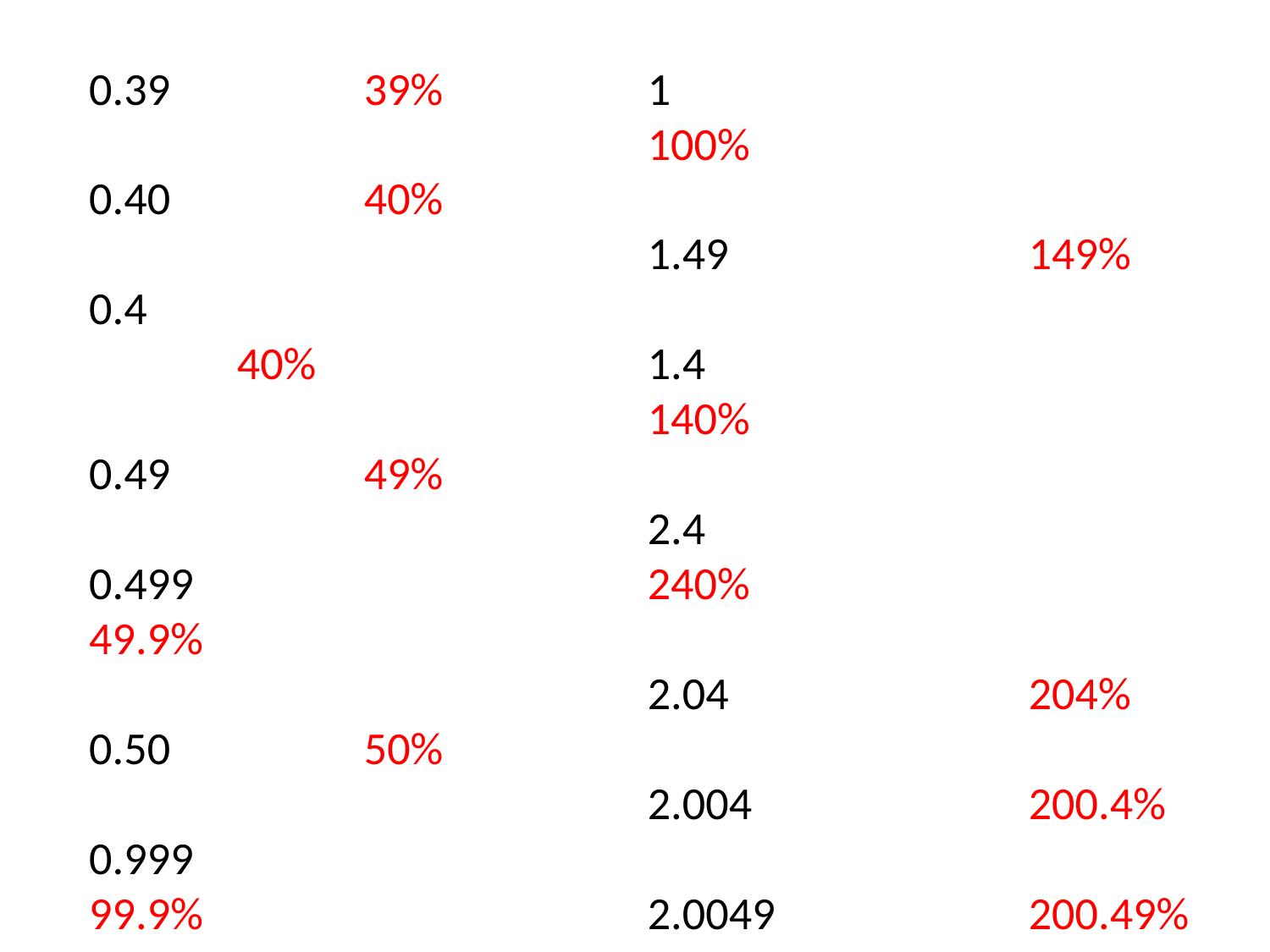

0.39		  39%

0.40		  40%

0.4			  40%

0.49		  49%

0.499		  49.9%

0.50		  50%

0.999		  99.9%

1.00		100%
1				100%

1.49			149%

1.4				140%

2.4				240%

2.04			204%

2.004			200.4%

2.0049		200.49%

2.00499		200.499%